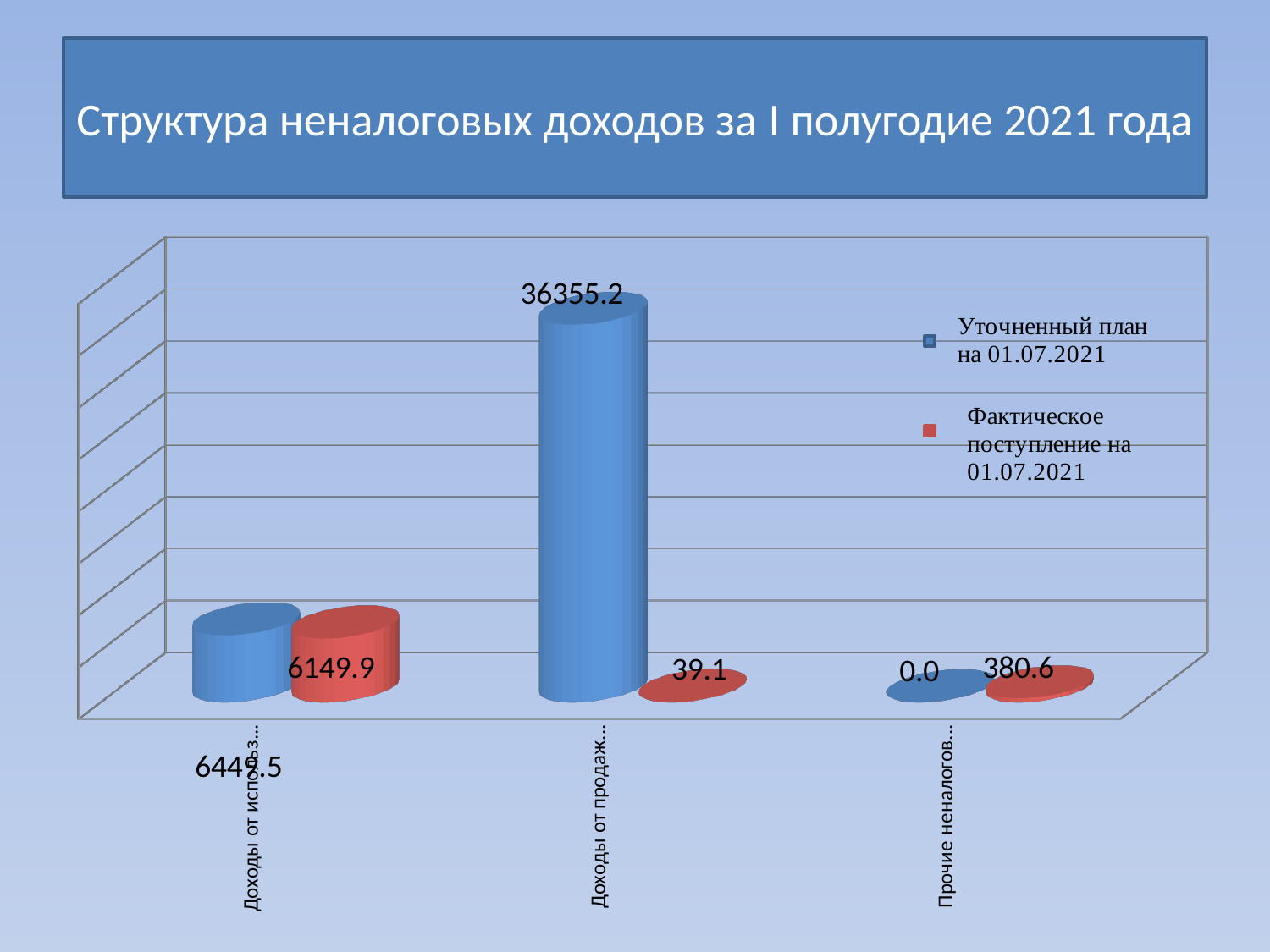

# Структура неналоговых доходов за I полугодие 2021 года

[unsupported chart]